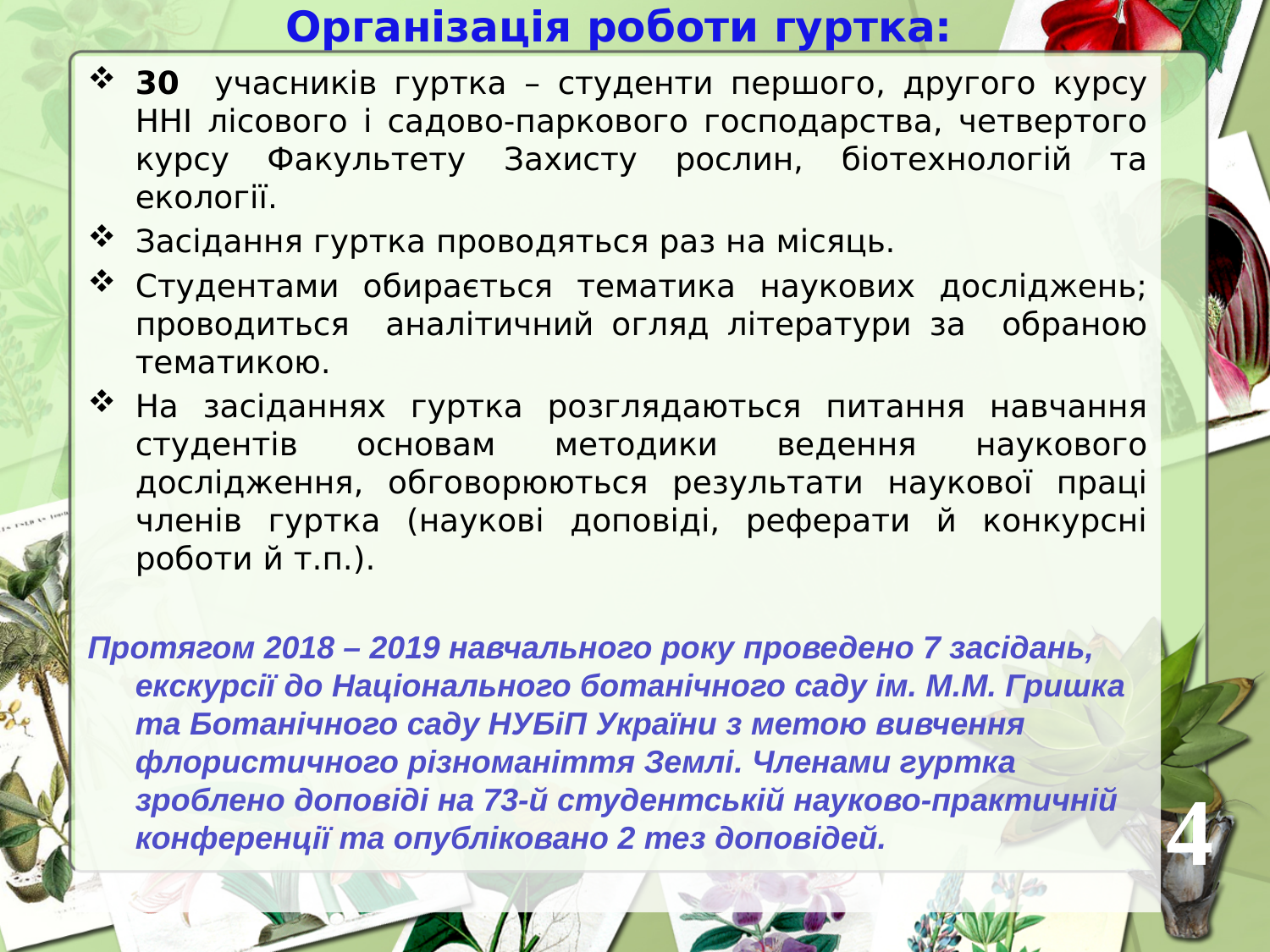

# Організація роботи гуртка:
30  учасників гуртка – студенти першого, другого курсу ННІ лісового і садово-паркового господарства, четвертого курсу Факультету Захисту рослин, біотехнологій та екології.
Засідання гуртка проводяться раз на місяць.
Студентами обирається тематика наукових досліджень; проводиться  аналітичний огляд літератури за  обраною тематикою.
На засіданнях гуртка розглядаються питання навчання студентів основам методики ведення наукового дослідження, обговорюються результати наукової праці членів гуртка (наукові доповіді, реферати й конкурсні роботи й т.п.).

Протягом 2018 – 2019 навчального року проведено 7 засідань, екскурсії до Національного ботанічного саду ім. М.М. Гришка та Ботанічного саду НУБіП України з метою вивчення флористичного різноманіття Землі. Членами гуртка зроблено доповіді на 73-й студентській науково-практичній конференції та опубліковано 2 тез доповідей.

4